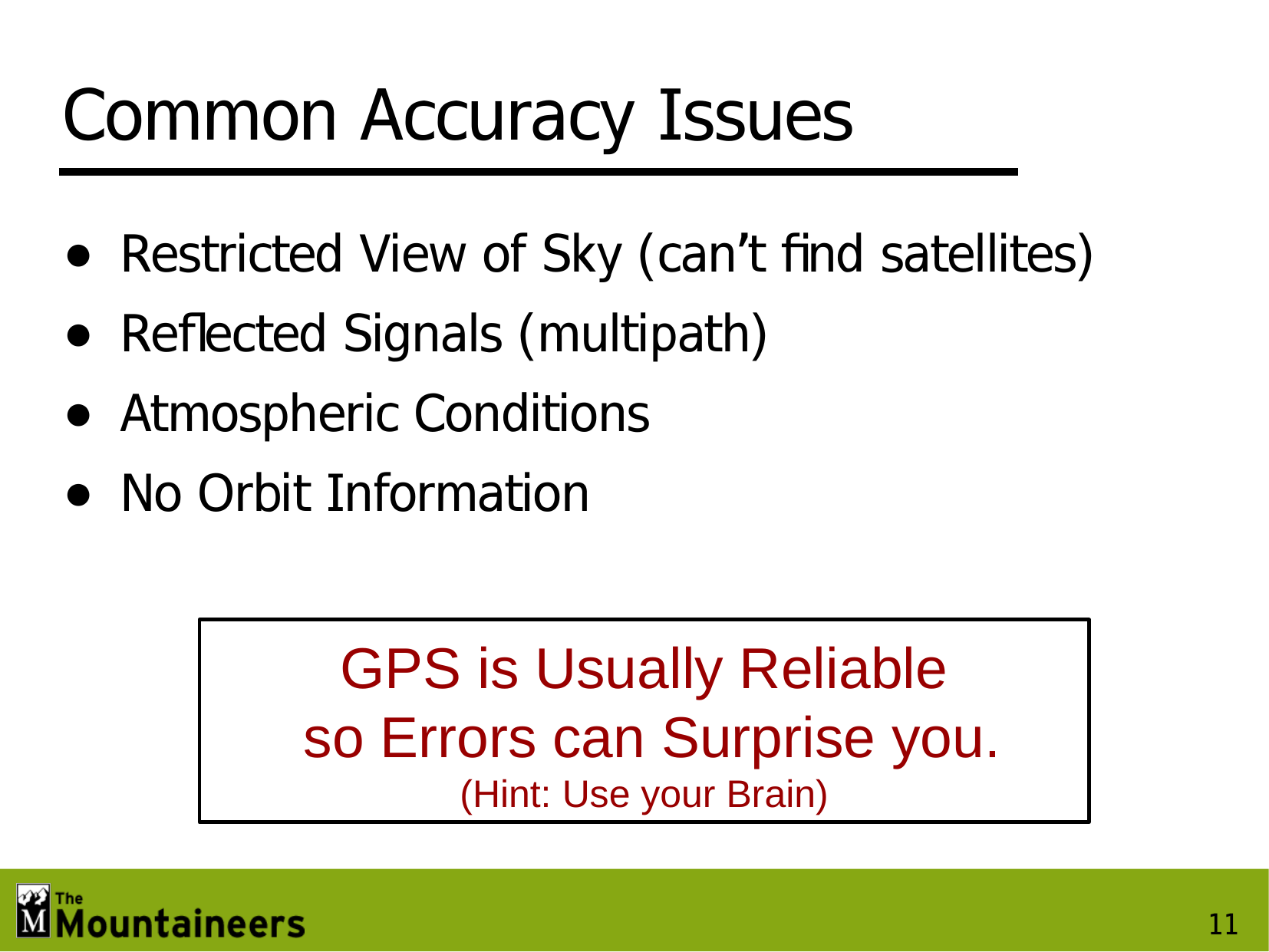

# Common Accuracy Issues
Restricted View of Sky (can’t find satellites)
Reflected Signals (multipath)
Atmospheric Conditions
No Orbit Information

GPS is Usually Reliable
 so Errors can Surprise you.
(Hint: Use your Brain)